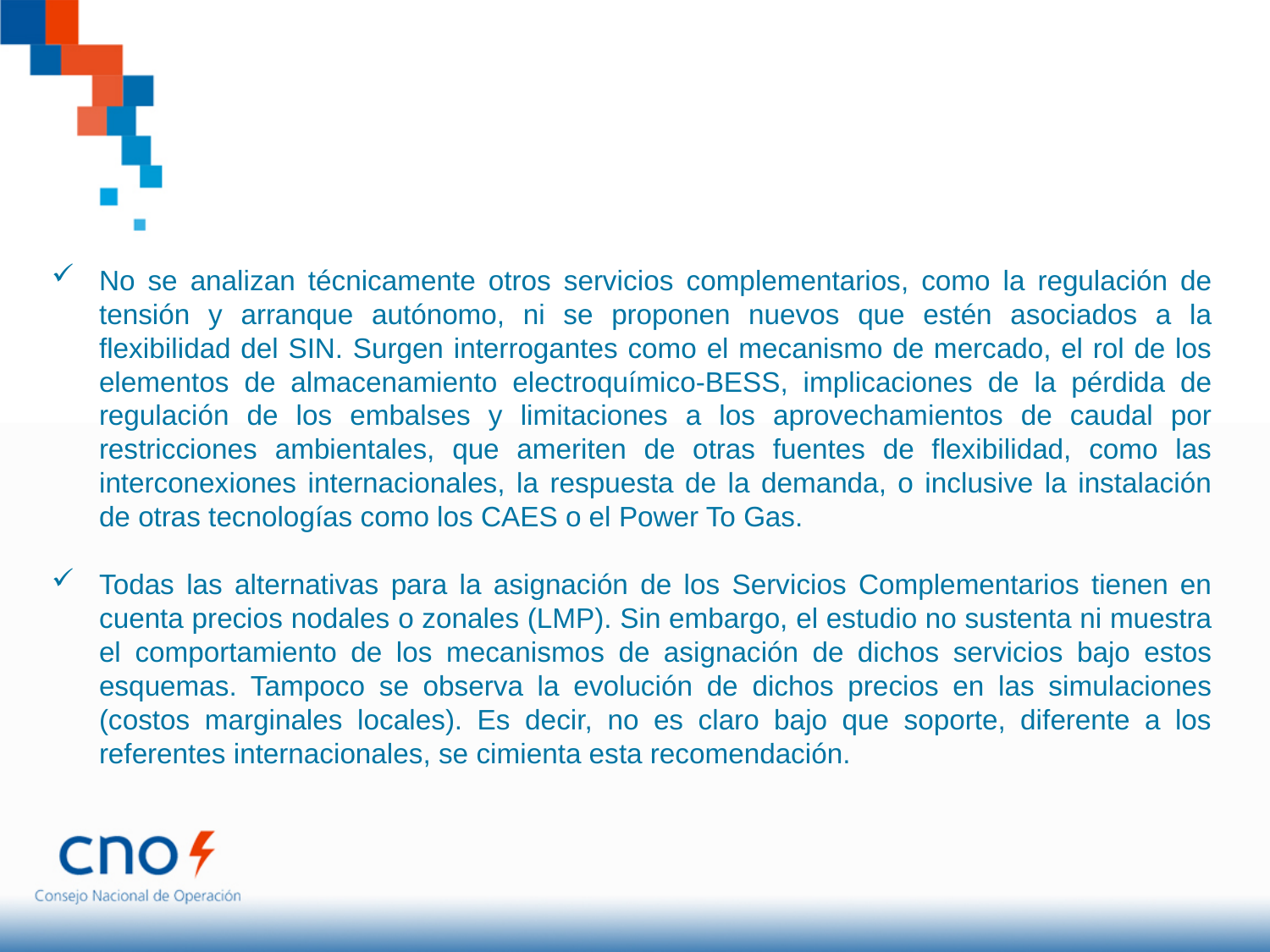

No se analizan técnicamente otros servicios complementarios, como la regulación de tensión y arranque autónomo, ni se proponen nuevos que estén asociados a la flexibilidad del SIN. Surgen interrogantes como el mecanismo de mercado, el rol de los elementos de almacenamiento electroquímico-BESS, implicaciones de la pérdida de regulación de los embalses y limitaciones a los aprovechamientos de caudal por restricciones ambientales, que ameriten de otras fuentes de flexibilidad, como las interconexiones internacionales, la respuesta de la demanda, o inclusive la instalación de otras tecnologías como los CAES o el Power To Gas.

Todas las alternativas para la asignación de los Servicios Complementarios tienen en cuenta precios nodales o zonales (LMP). Sin embargo, el estudio no sustenta ni muestra el comportamiento de los mecanismos de asignación de dichos servicios bajo estos esquemas. Tampoco se observa la evolución de dichos precios en las simulaciones (costos marginales locales). Es decir, no es claro bajo que soporte, diferente a los referentes internacionales, se cimienta esta recomendación.